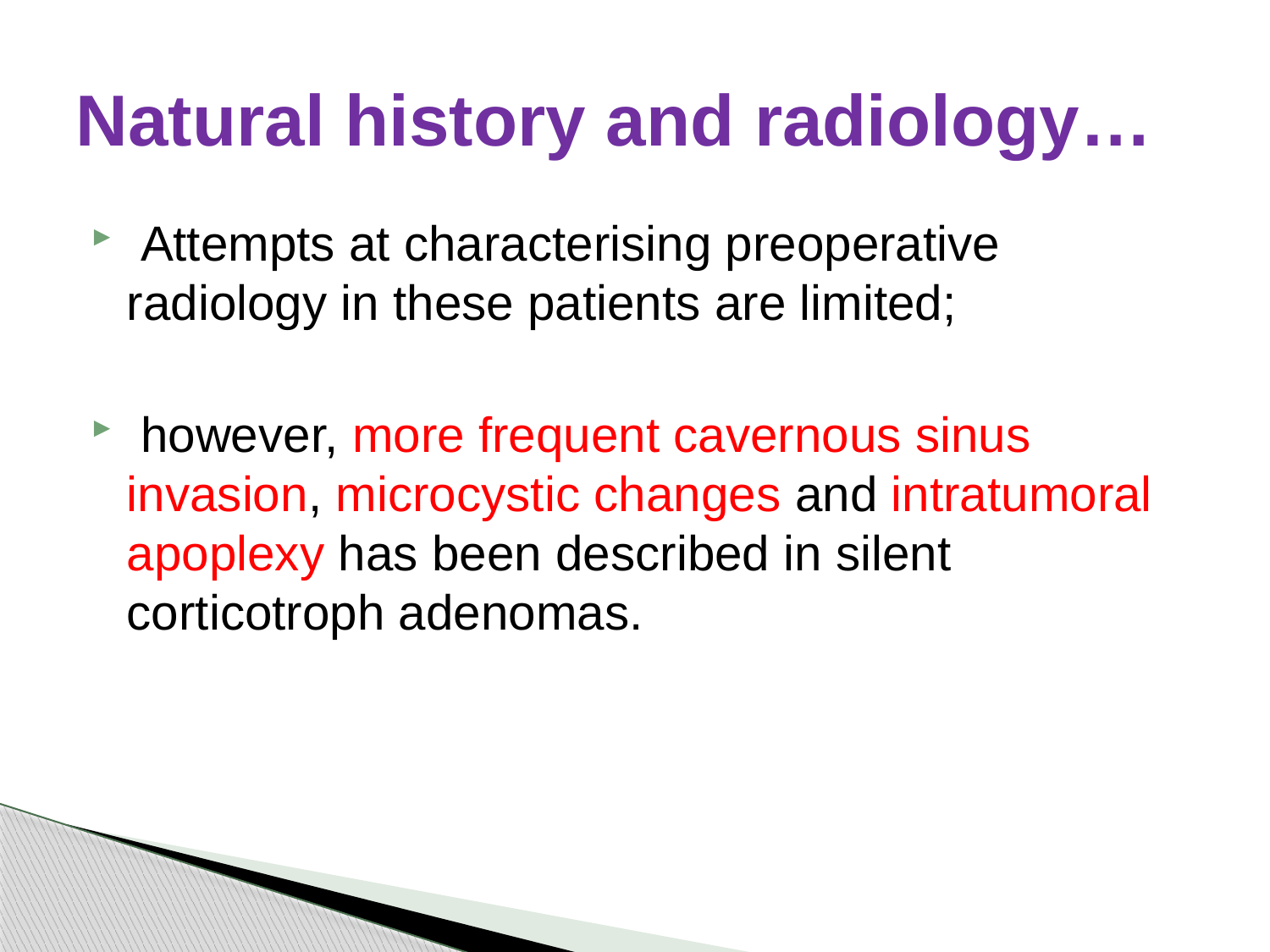

# Natural history and radiology…
 Attempts at characterising preoperative radiology in these patients are limited;

 however, more frequent cavernous sinus invasion, microcystic changes and intratumoral apoplexy has been described in silent corticotroph adenomas.